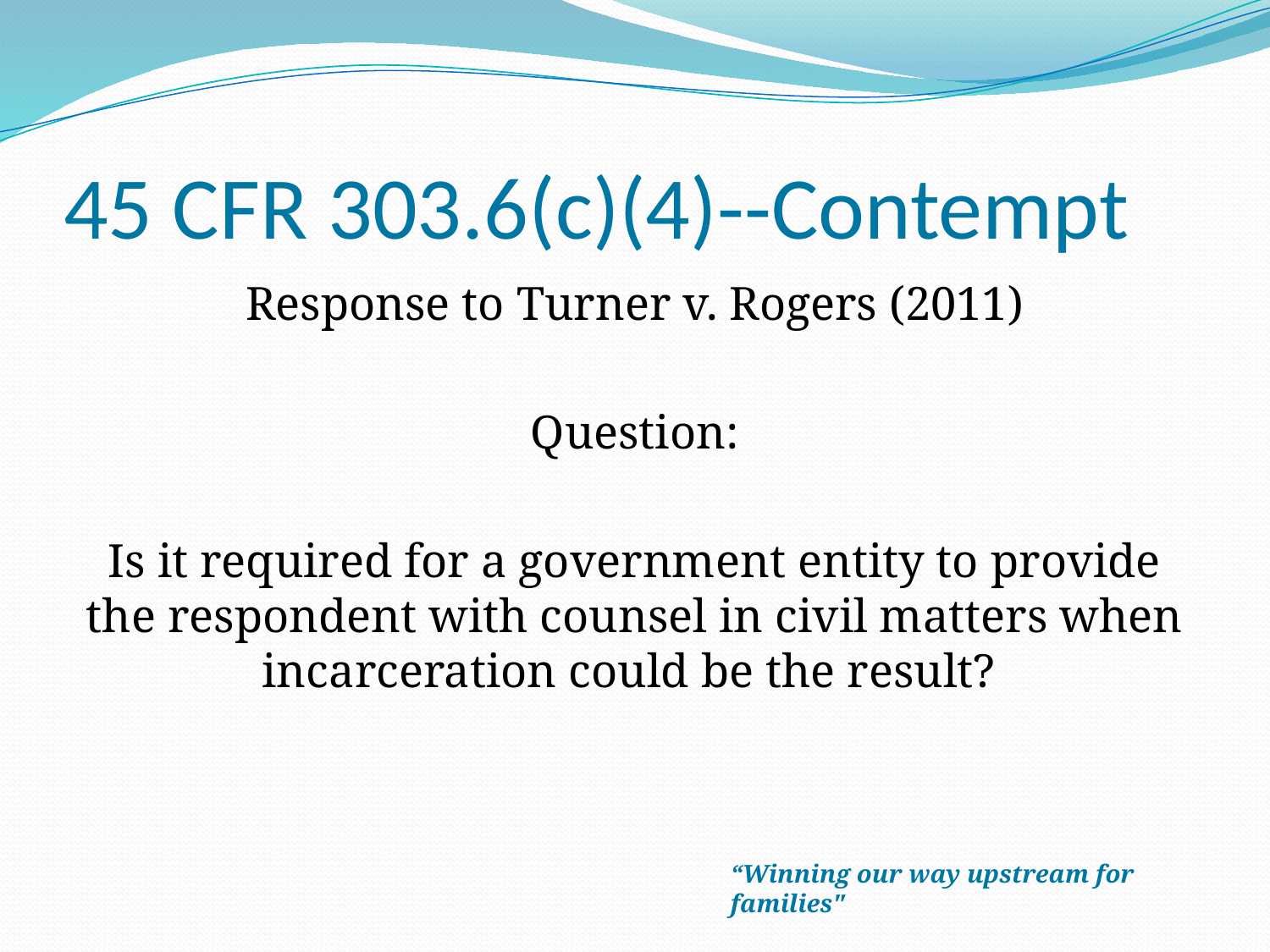

# 45 CFR 303.6(c)(4)--Contempt
Response to Turner v. Rogers (2011)

Question:

Is it required for a government entity to provide the respondent with counsel in civil matters when incarceration could be the result?
“Winning our way upstream for families"